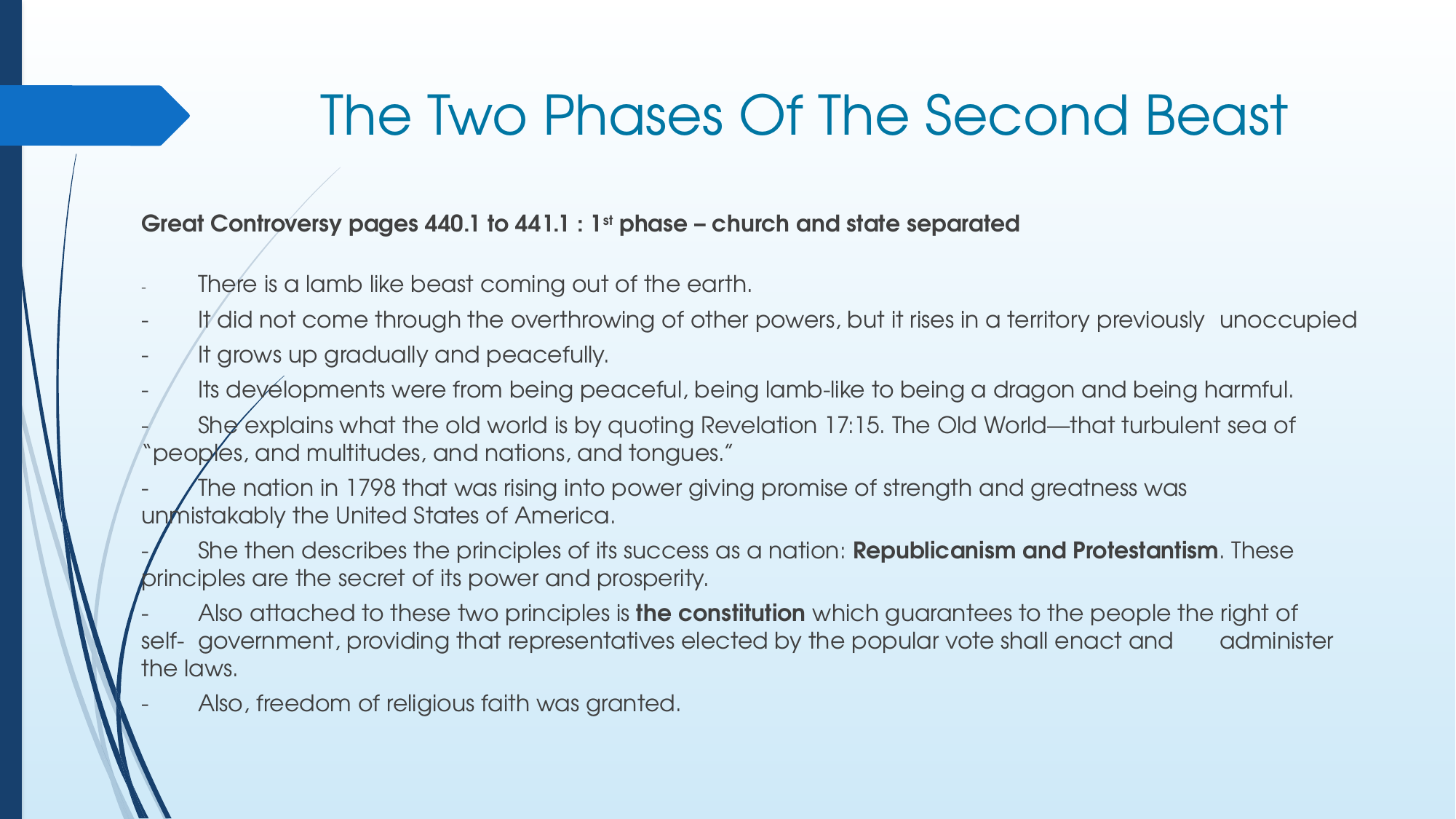

# The Two Phases Of The Second Beast
Great Controversy pages 440.1 to 441.1 : 1st phase – church and state separated

-	There is a lamb like beast coming out of the earth.
-	It did not come through the overthrowing of other powers, but it rises in a territory previously 		unoccupied
-	It grows up gradually and peacefully.
-	Its developments were from being peaceful, being lamb-like to being a dragon and being harmful.
-	She explains what the old world is by quoting Revelation 17:15. The Old World—that turbulent sea of 	“peoples, and multitudes, and nations, and tongues.”
-	The nation in 1798 that was rising into power giving promise of strength and greatness was 	unmistakably the United States of America.
-	She then describes the principles of its success as a nation: Republicanism and Protestantism. These 	principles are the secret of its power and prosperity.
-	Also attached to these two principles is the constitution which guarantees to the people the right of 	self-	government, providing that representatives elected by the popular vote shall enact and 	administer the laws.
-	Also, freedom of religious faith was granted.